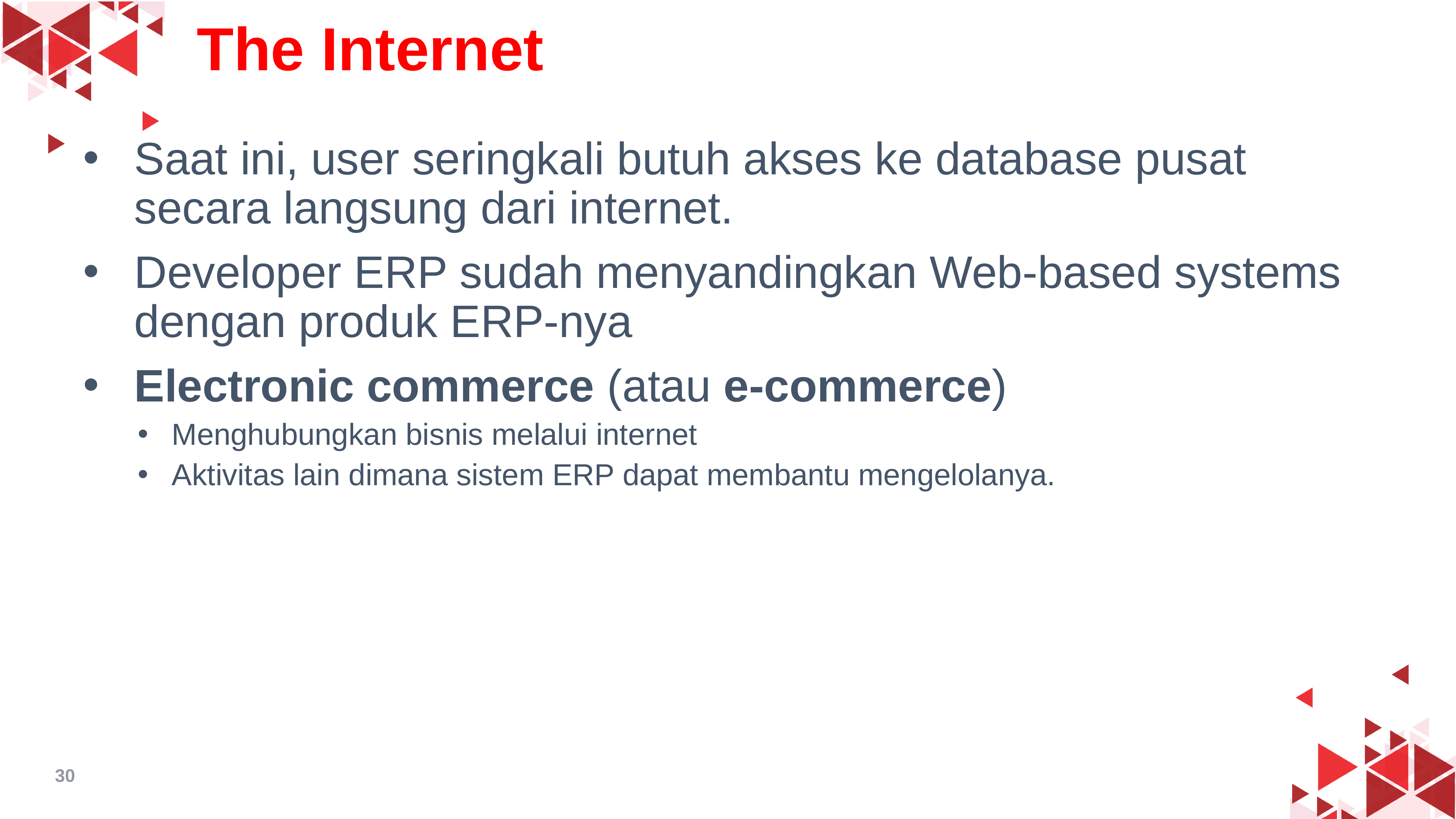

# The Internet
Saat ini, user seringkali butuh akses ke database pusat secara langsung dari internet.
Developer ERP sudah menyandingkan Web-based systems dengan produk ERP-nya
Electronic commerce (atau e-commerce)
Menghubungkan bisnis melalui internet
Aktivitas lain dimana sistem ERP dapat membantu mengelolanya.
30